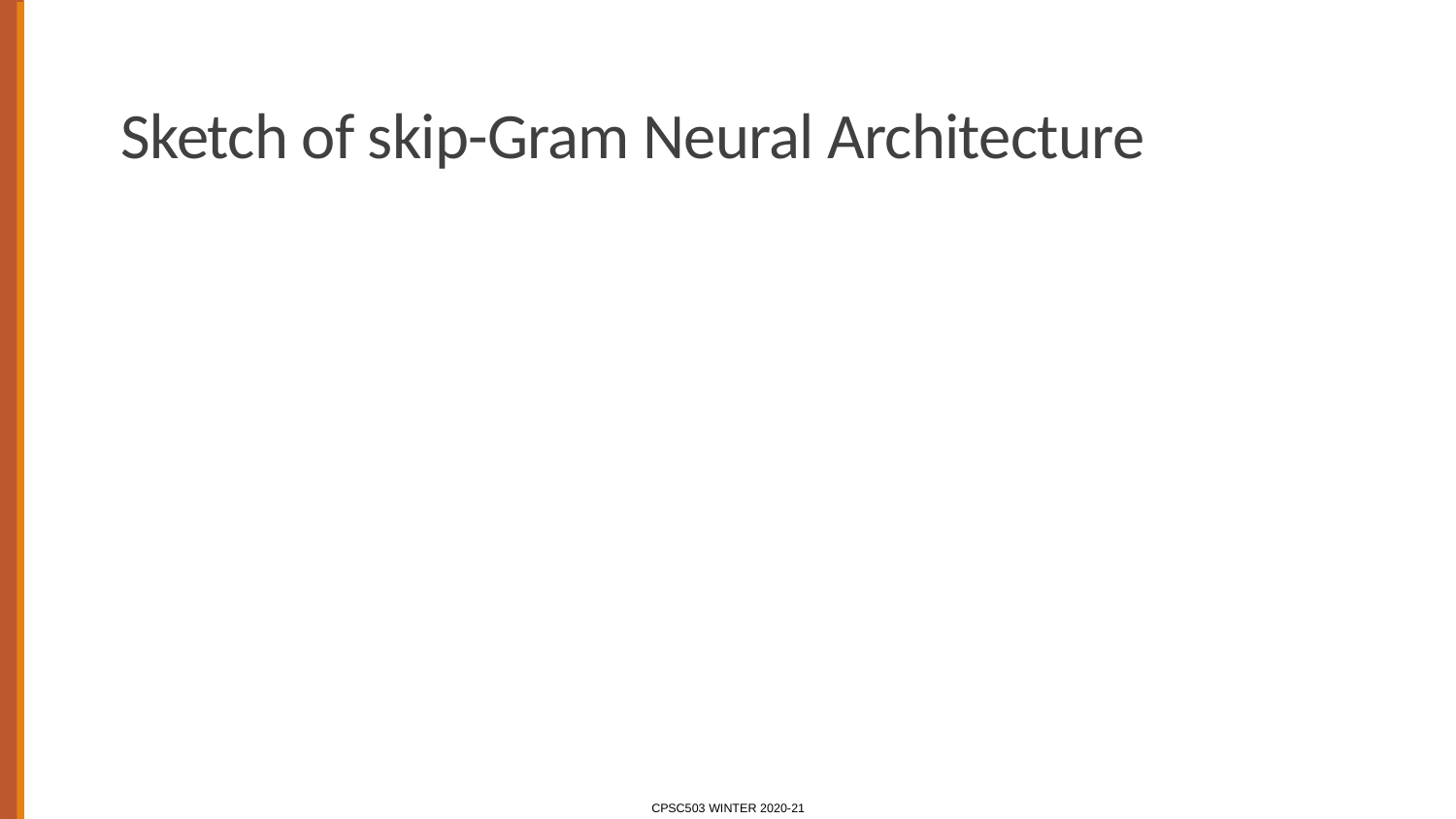

# Sketch of skip-Gram Neural Architecture
10/26/2021
62
CPSC503 Winter 2020-21